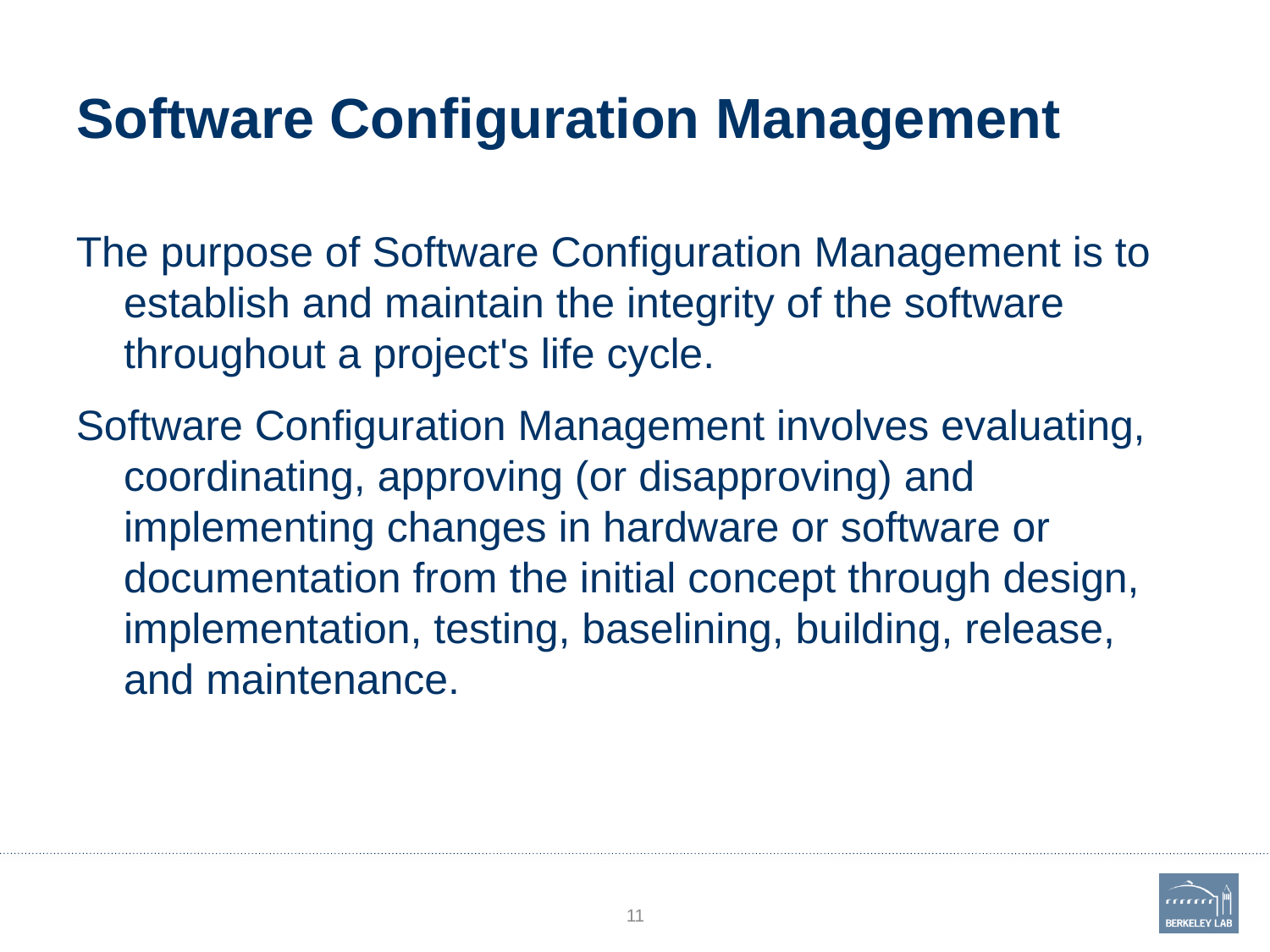

# Software Configuration Management
The purpose of Software Configuration Management is to establish and maintain the integrity of the software throughout a project's life cycle.
Software Configuration Management involves evaluating, coordinating, approving (or disapproving) and implementing changes in hardware or software or documentation from the initial concept through design, implementation, testing, baselining, building, release, and maintenance.
11